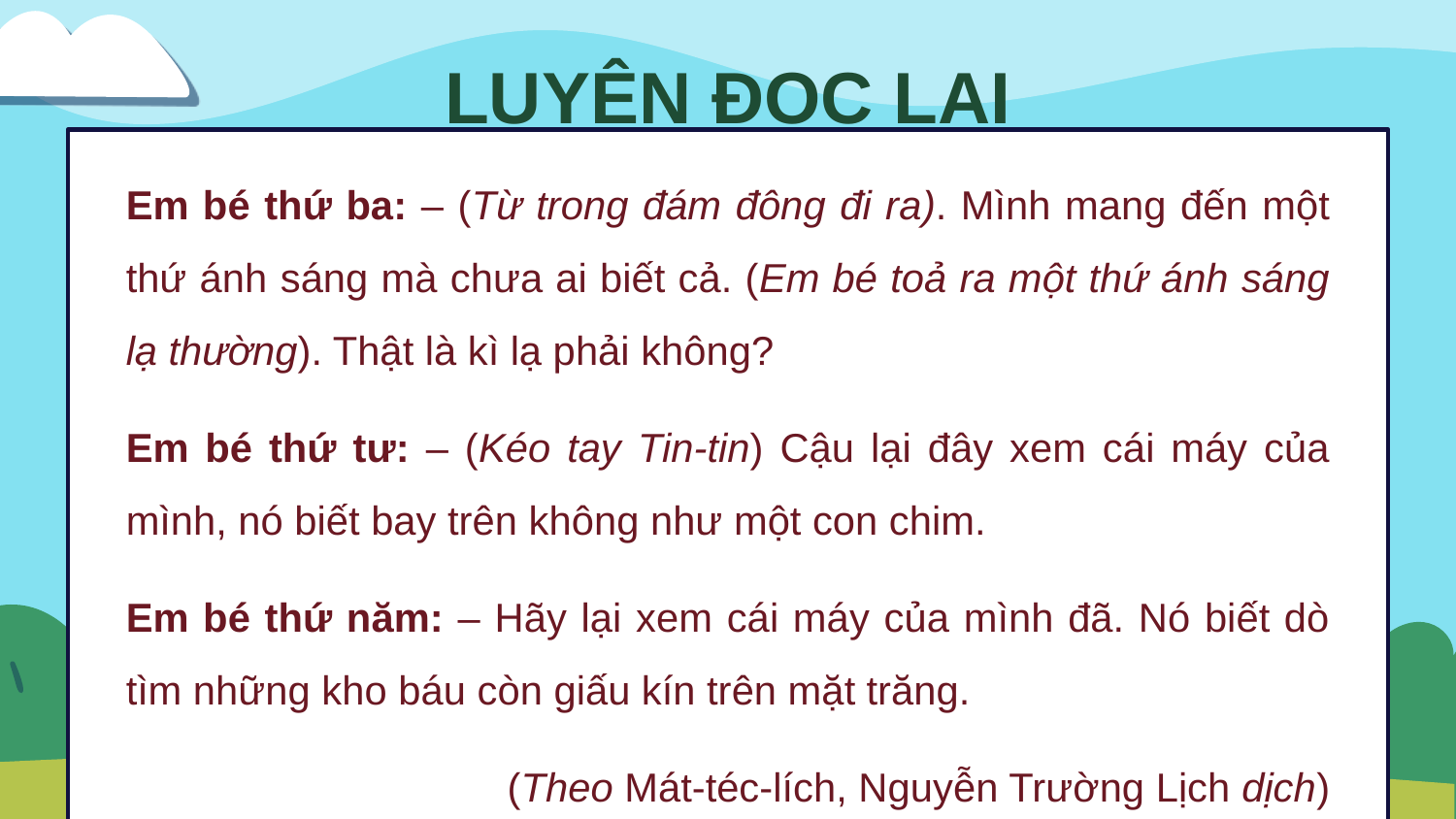

LUYỆN ĐỌC LẠI

Em bé thứ ba: – (Từ trong đám đông đi ra). Mình mang đến một thứ ánh sáng mà chưa ai biết cả. (Em bé toả ra một thứ ánh sáng lạ thường). Thật là kì lạ phải không?
Em bé thứ tư: – (Kéo tay Tin-tin) Cậu lại đây xem cái máy của mình, nó biết bay trên không như một con chim.
Em bé thứ năm: – Hãy lại xem cái máy của mình đã. Nó biết dò tìm những kho báu còn giấu kín trên mặt trăng.
(Theo Mát-téc-lích, Nguyễn Trường Lịch dịch)